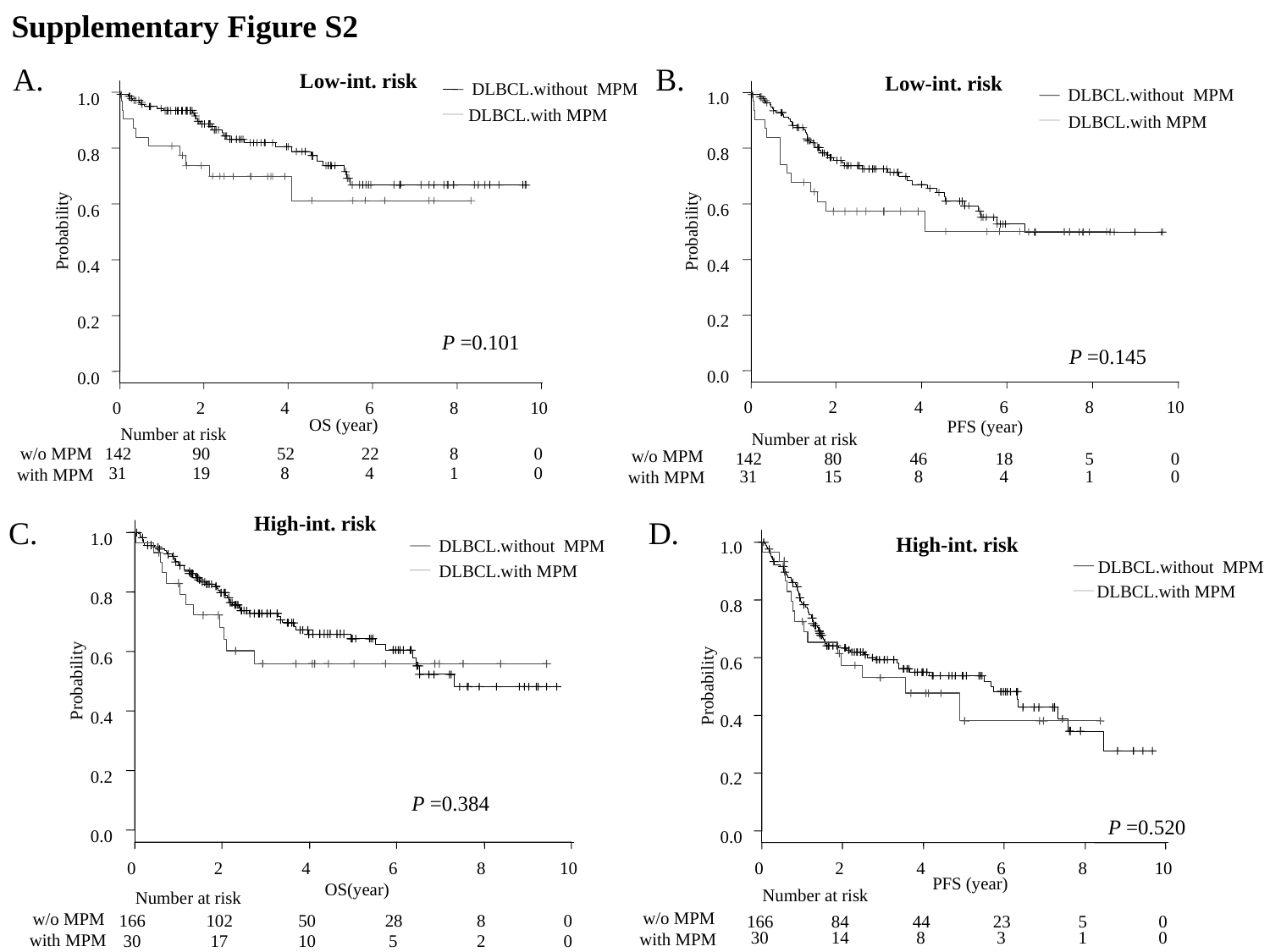

Supplementary Figure S2

Low-int. risk

1.0

0.8

0.6

Probability

0.4

0.2

0.0

0
2
4
6
8
10
PFS (year)

Number at risk
142
80
46
18
5
0
31
15
8
4
1
0
B.
DLBCL.without  MPM

DLBCL.with MPM

P =0.145
w/o MPM
with MPM
A.
Low-int. risk

1.0

0.8

0.6

Probability
0.4

0.2

0.0

0
2
4
6
8
10
OS (year)
DLBCL.without  MPM

DLBCL.with MPM

P =0.101
Number at risk
w/o MPM
142
90
52
22
8
0
with MPM
31
19
8
4
1
0

High-int. risk

1.0

0.8

0.6

Probability
0.4

0.2

0.0

0
2
4
6
8
10
OS(year)

Number at risk
166
102
50
28
8
0
30
17
10
5
2
0
C.
DLBCL.without  MPM

DLBCL.with MPM

P =0.384
w/o MPM
with MPM

High-int. risk
1.0

0.8

0.6

Probability

0.4

0.2

0.0

0
2
4
6
8
10
PFS (year)

Number at risk
166
84
44
23
5
0
30
14
8
3
1
0
D.
DLBCL.without  MPM

DLBCL.with MPM

P =0.520
w/o MPM
with MPM